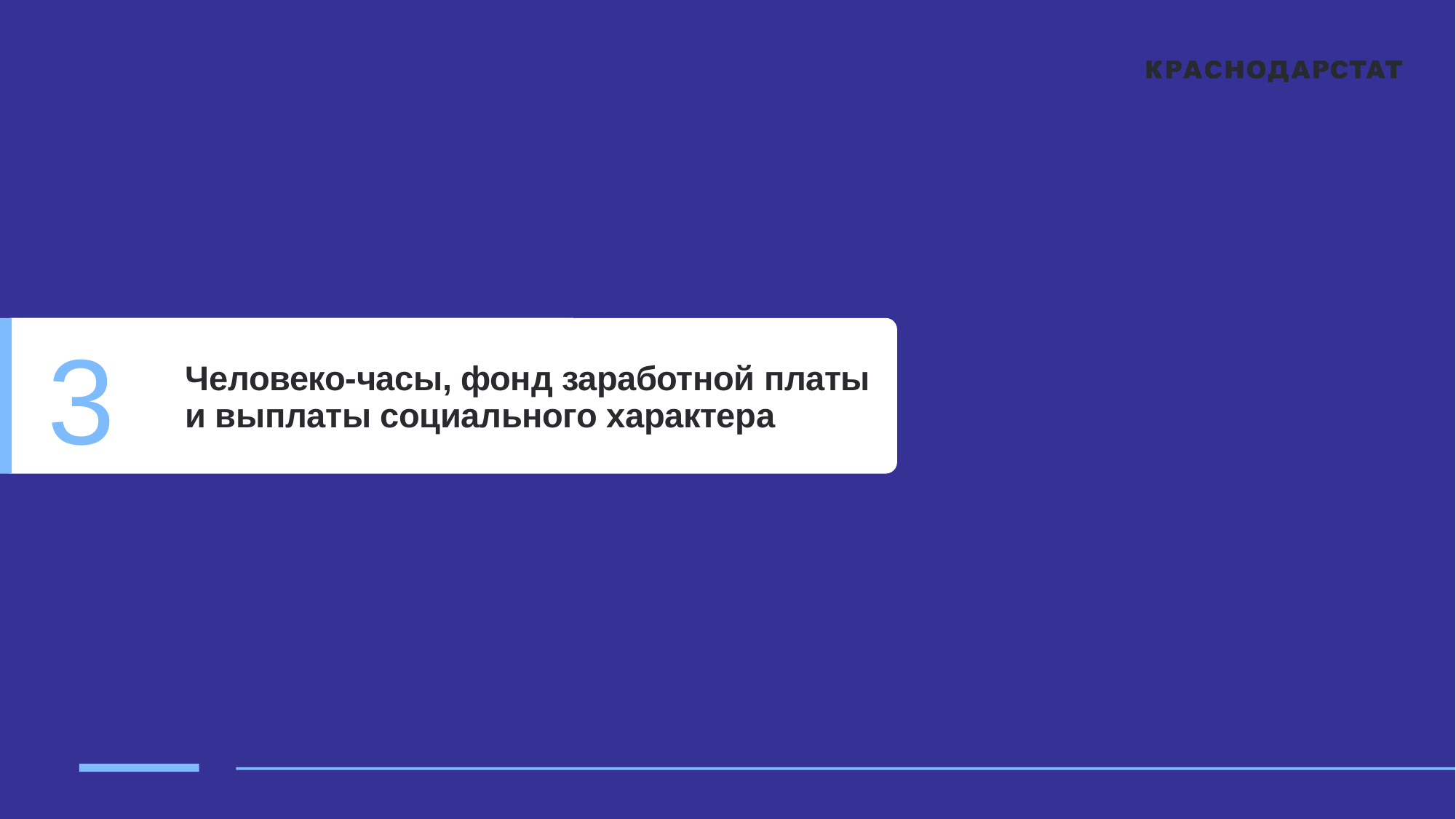

# 3
Человеко-часы, фонд заработной платы и выплаты социального характера